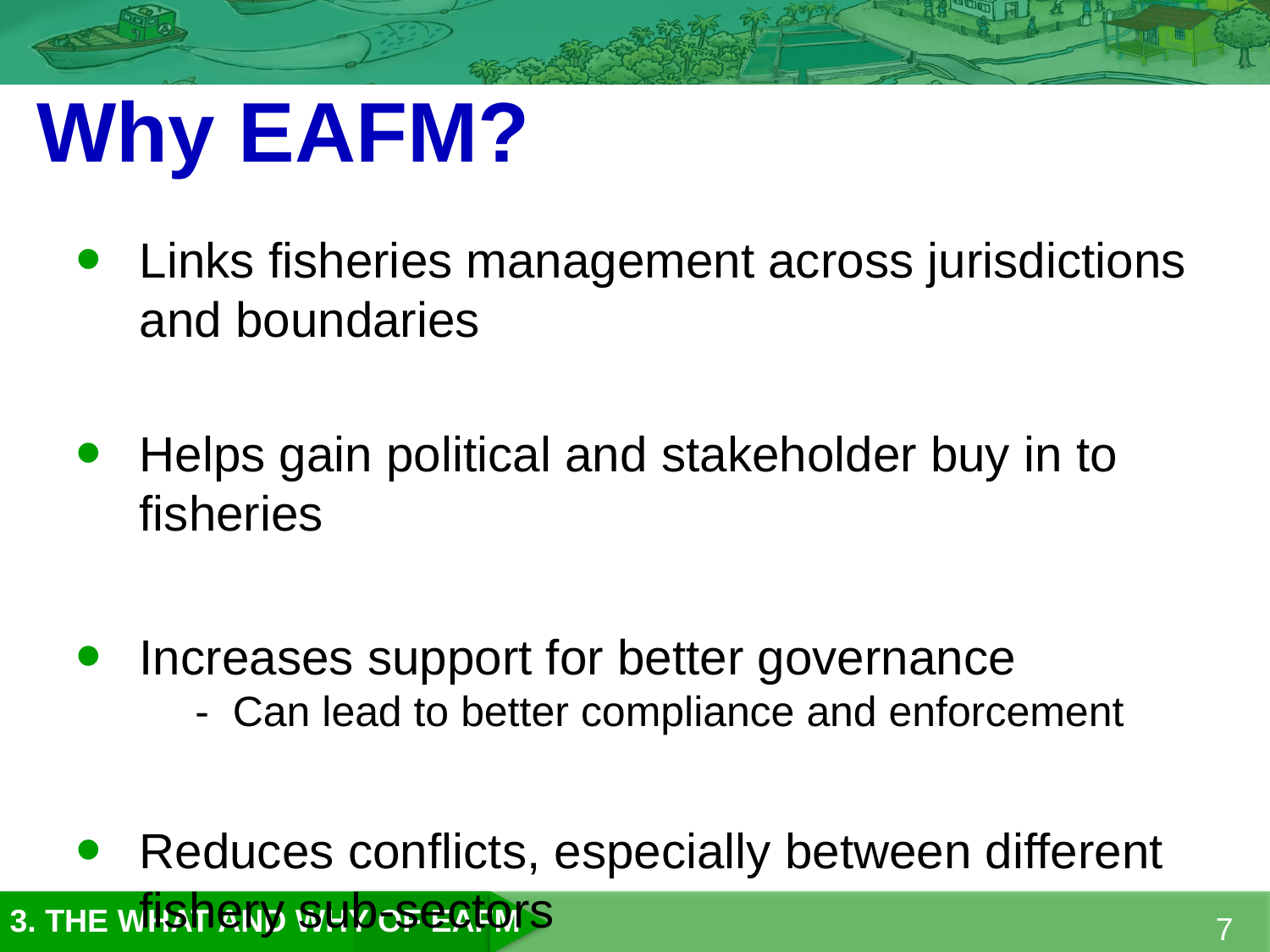

# Why EAFM?
Links fisheries management across jurisdictions and boundaries

Helps gain political and stakeholder buy in to fisheries

Increases support for better governance
	-  Can lead to better compliance and enforcement

Reduces conflicts, especially between different fishery sub-sectors

7